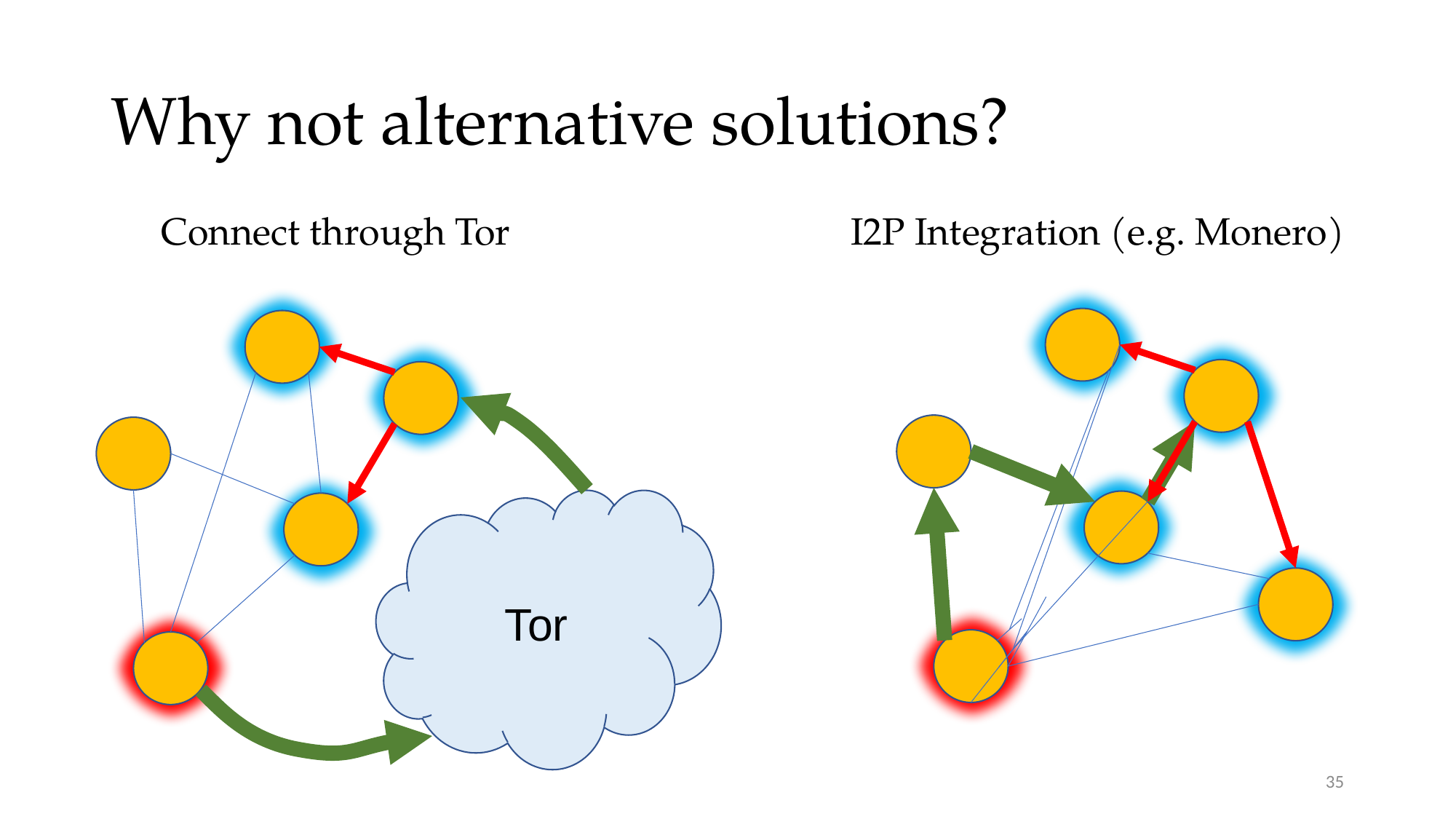

# Why not alternative solutions?
Connect through Tor
I2P Integration (e.g. Monero)

Tor

35